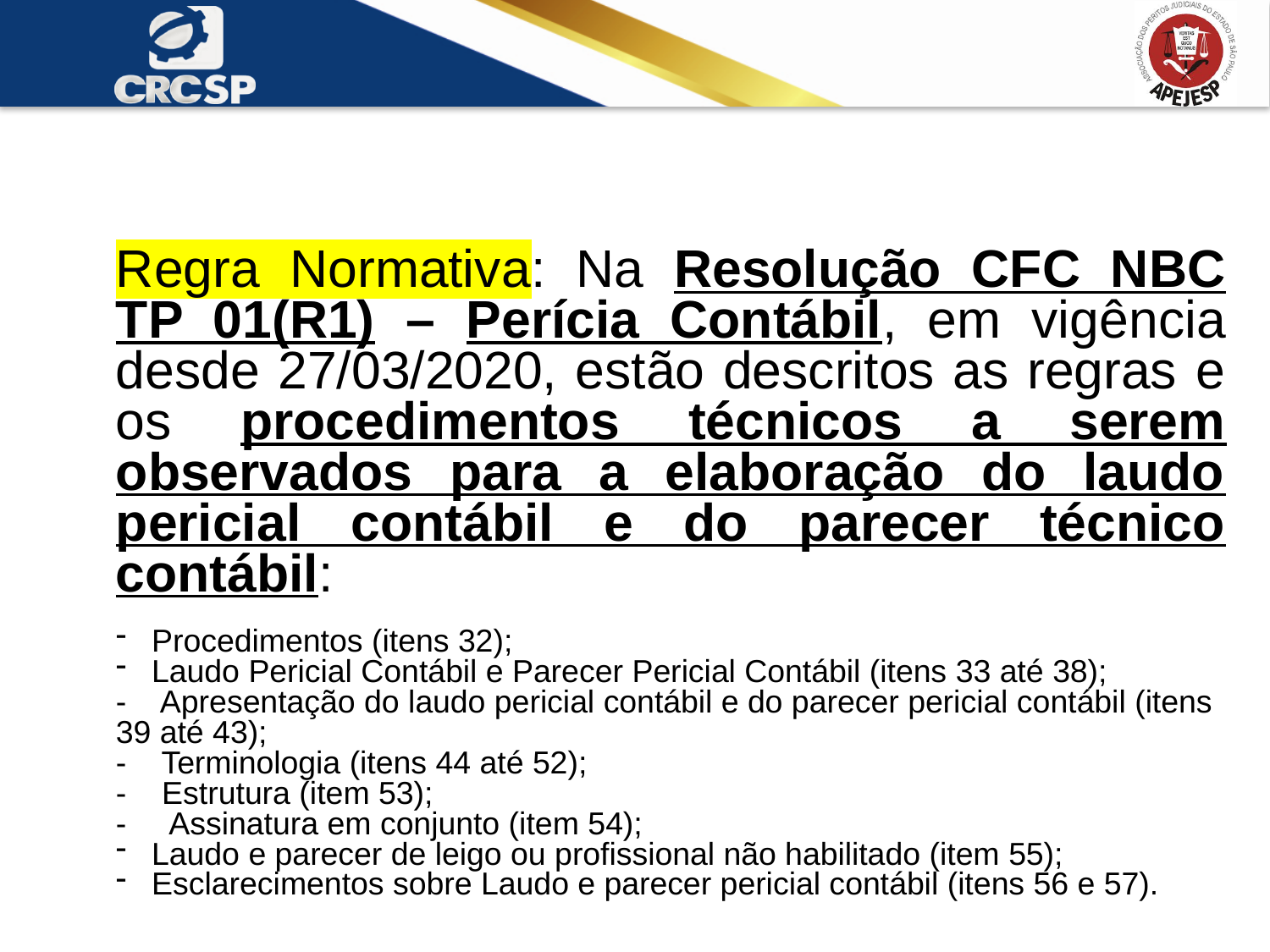

Regra Normativa: Na Resolução CFC NBC TP 01(R1) – Perícia Contábil, em vigência desde 27/03/2020, estão descritos as regras e os procedimentos técnicos a serem observados para a elaboração do laudo pericial contábil e do parecer técnico contábil:

Procedimentos (itens 32);
Laudo Pericial Contábil e Parecer Pericial Contábil (itens 33 até 38);
-    Apresentação do laudo pericial contábil e do parecer pericial contábil (itens 39 até 43);
-    Terminologia (itens 44 até 52);
-    Estrutura (item 53);
-     Assinatura em conjunto (item 54);
Laudo e parecer de leigo ou profissional não habilitado (item 55);
Esclarecimentos sobre Laudo e parecer pericial contábil (itens 56 e 57).